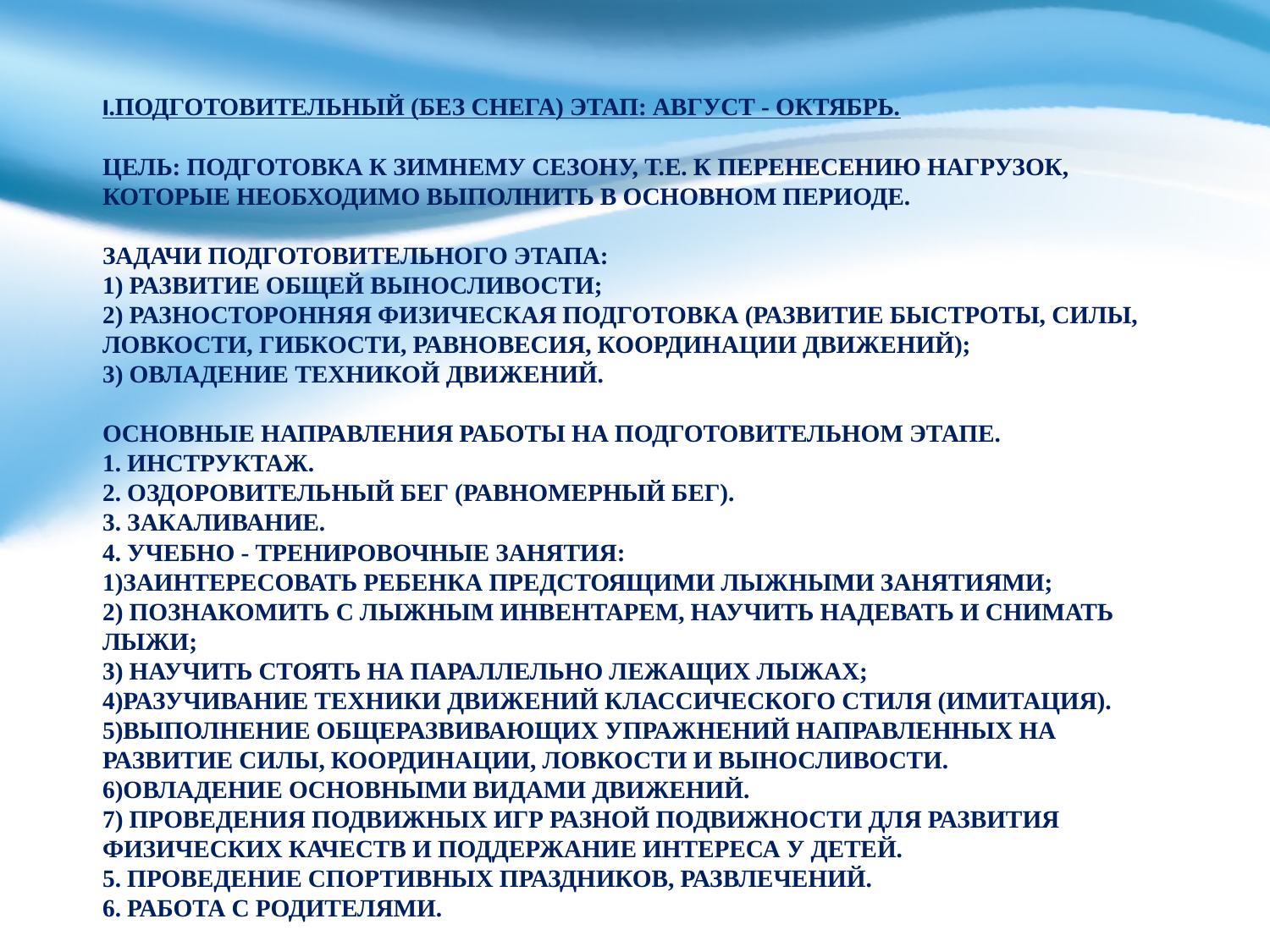

# I.Подготовительный (без снега) этап: август - октябрь. Цель: подготовка к зимнему сезону, т.е. к перенесению нагрузок, которые необходимо выполнить в основном периоде. Задачи подготовительного этапа: 1) развитие общей выносливости; 2) разносторонняя физическая подготовка (развитие быстроты, силы, ловкости, гибкости, равновесия, координации движений); 3) овладение техникой движений. Основные направления работы на подготовительном этапе. 1. Инструктаж. 2. Оздоровительный бег (равномерный бег). 3. Закаливание. 4. Учебно - тренировочные занятия: 1)Заинтересовать ребенка предстоящими лыжными занятиями; 2) Познакомить с лыжным инвентарем, научить надевать и снимать лыжи; 3) Научить стоять на параллельно лежащих лыжах; 4)Разучивание техники движений классического стиля (имитация). 5)Выполнение общеразвивающих упражнений направленных на развитие силы, координации, ловкости и выносливости. 6)Овладение основными видами движений. 7) Проведения подвижных игр разной подвижности для развития физических качеств и поддержание интереса у детей. 5. Проведение спортивных праздников, развлечений. 6. Работа с родителями.